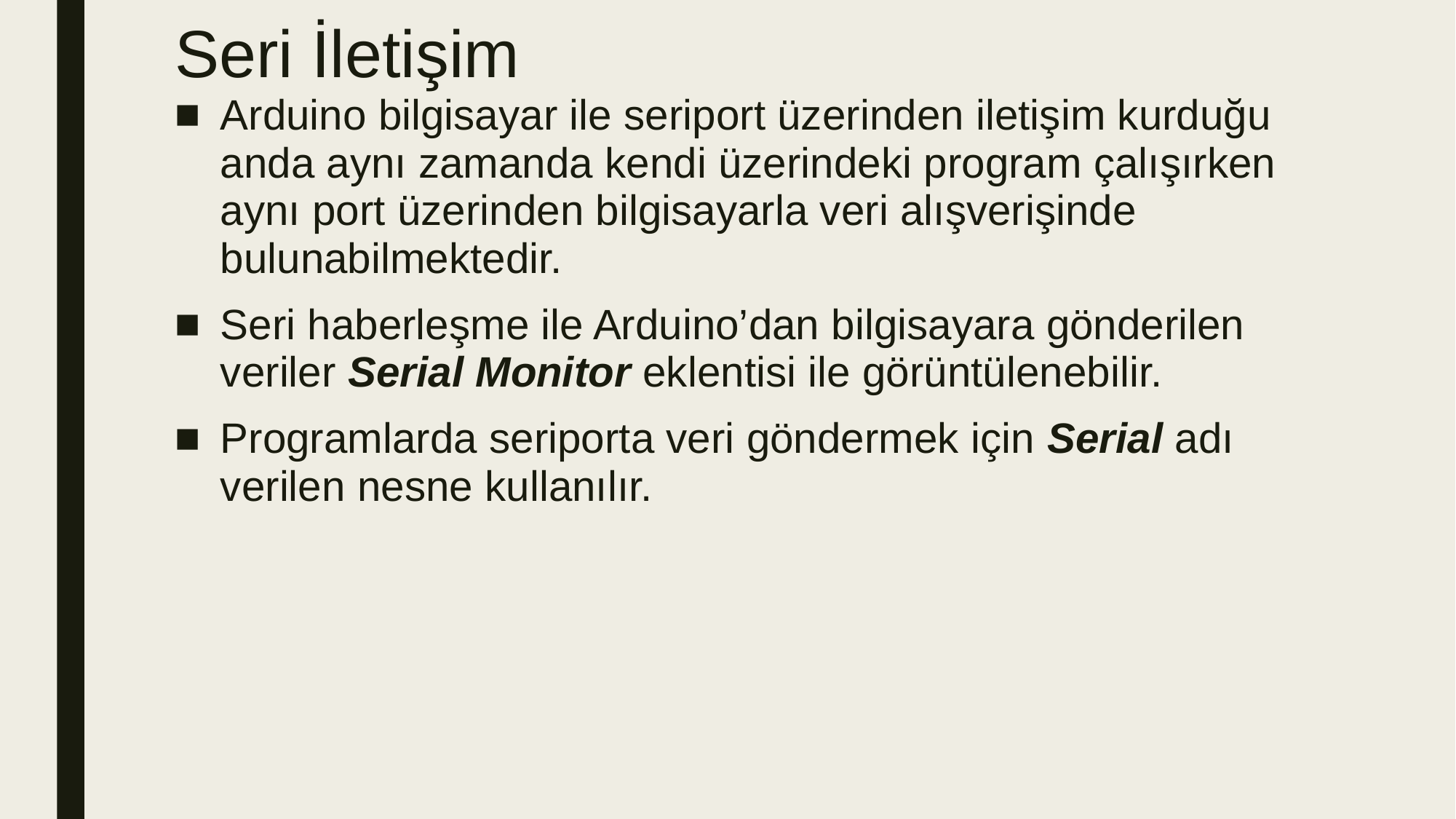

# Seri İletişim
Arduino bilgisayar ile seriport üzerinden iletişim kurduğu anda aynı zamanda kendi üzerindeki program çalışırken aynı port üzerinden bilgisayarla veri alışverişinde bulunabilmektedir.
Seri haberleşme ile Arduino’dan bilgisayara gönderilen veriler Serial Monitor eklentisi ile görüntülenebilir.
Programlarda seriporta veri göndermek için Serial adı verilen nesne kullanılır.